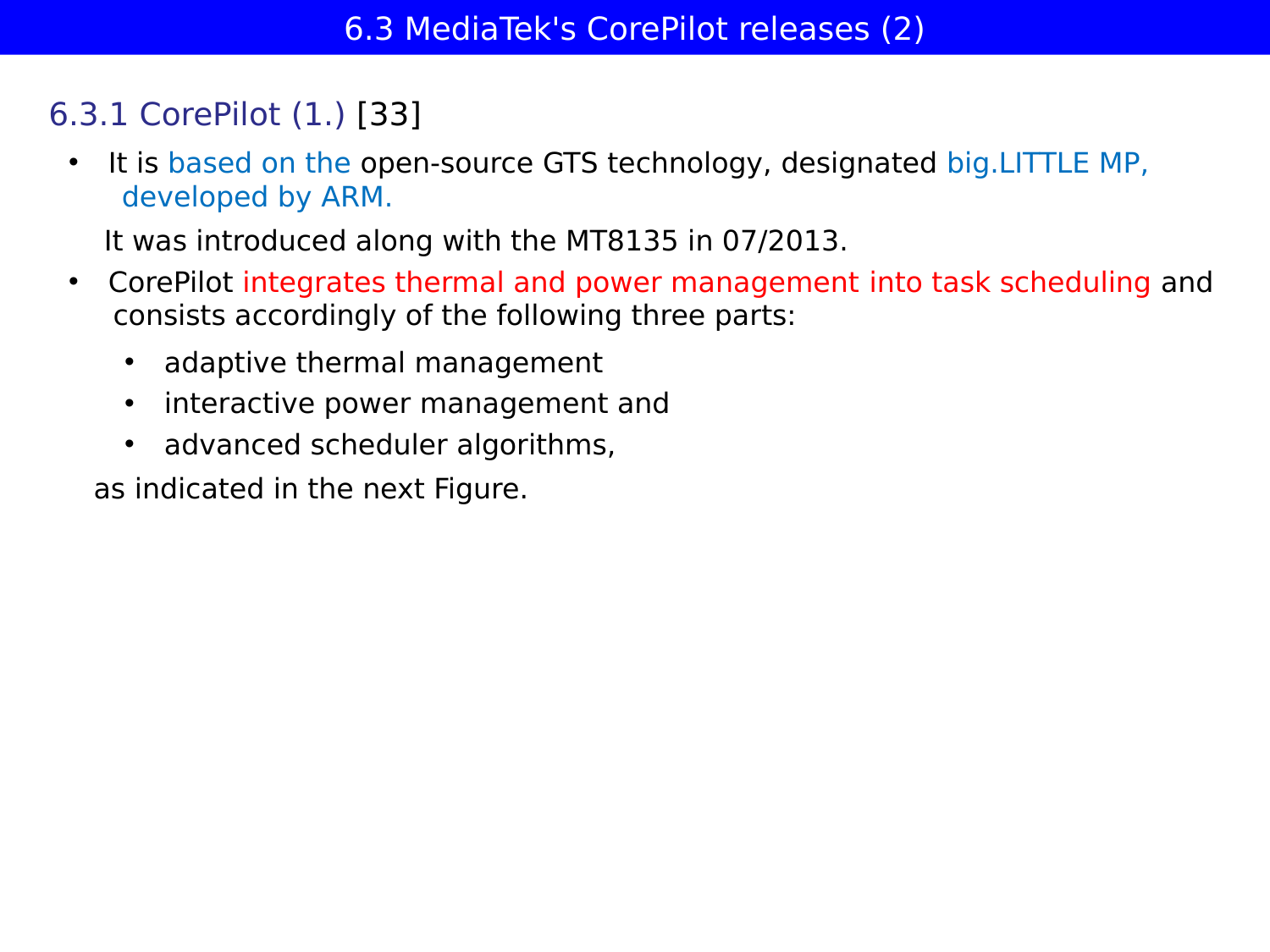

# 6.3 MediaTek's CorePilot releases (2)
6.3.1 CorePilot (1.) [33]
It is based on the open-source GTS technology, designated big.LITTLE MP,
      developed by ARM.
    It was introduced along with the MT8135 in 07/2013.
CorePilot integrates thermal and power management into task scheduling and
     consists accordingly of the following three parts:
adaptive thermal management
interactive power management and
advanced scheduler algorithms,
as indicated in the next Figure.